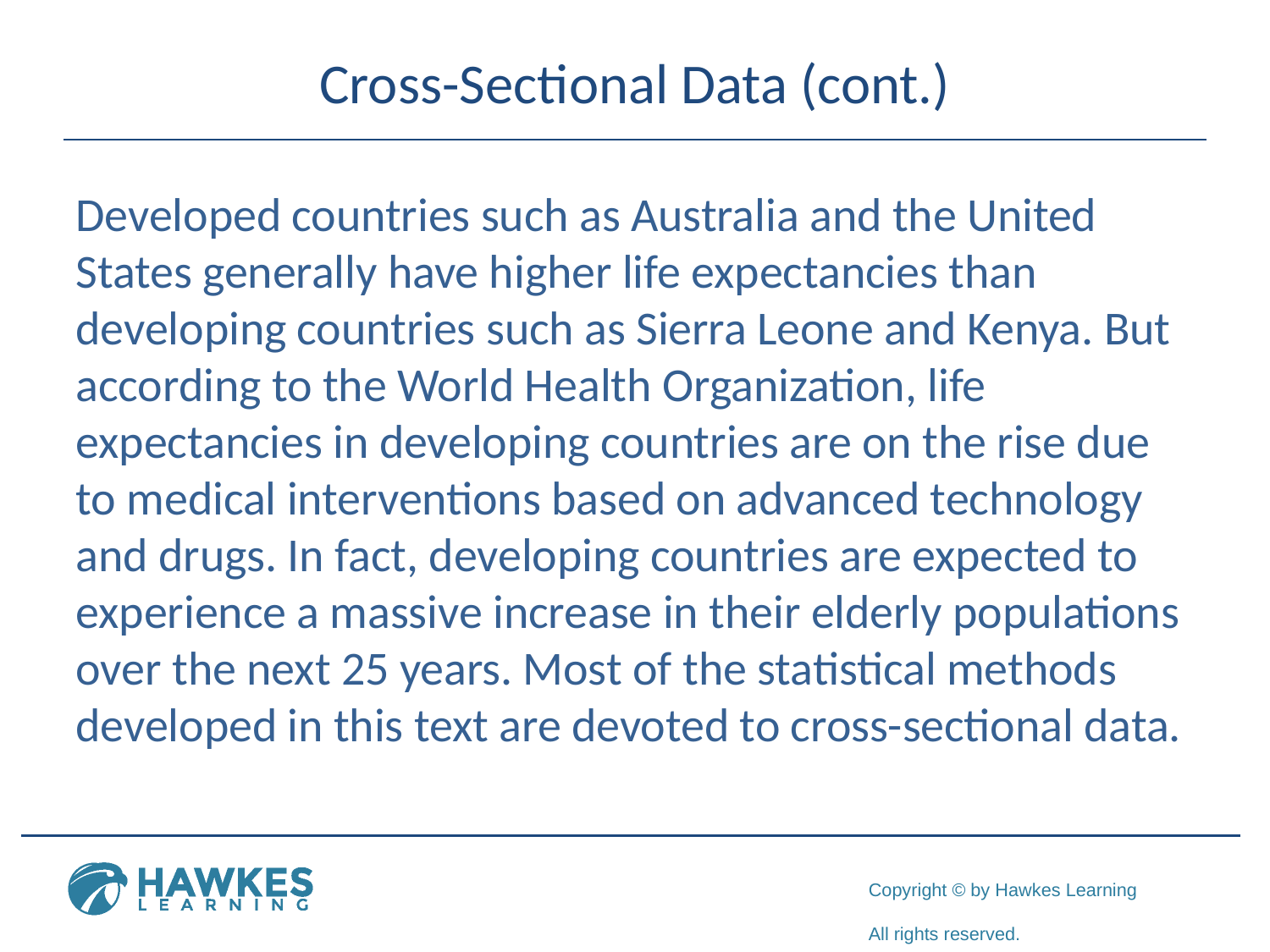

# Cross-Sectional Data (cont.)
Developed countries such as Australia and the United States generally have higher life expectancies than developing countries such as Sierra Leone and Kenya. But according to the World Health Organization, life expectancies in developing countries are on the rise due to medical interventions based on advanced technology and drugs. In fact, developing countries are expected to experience a massive increase in their elderly populations over the next 25 years. Most of the statistical methods developed in this text are devoted to cross-sectional data.